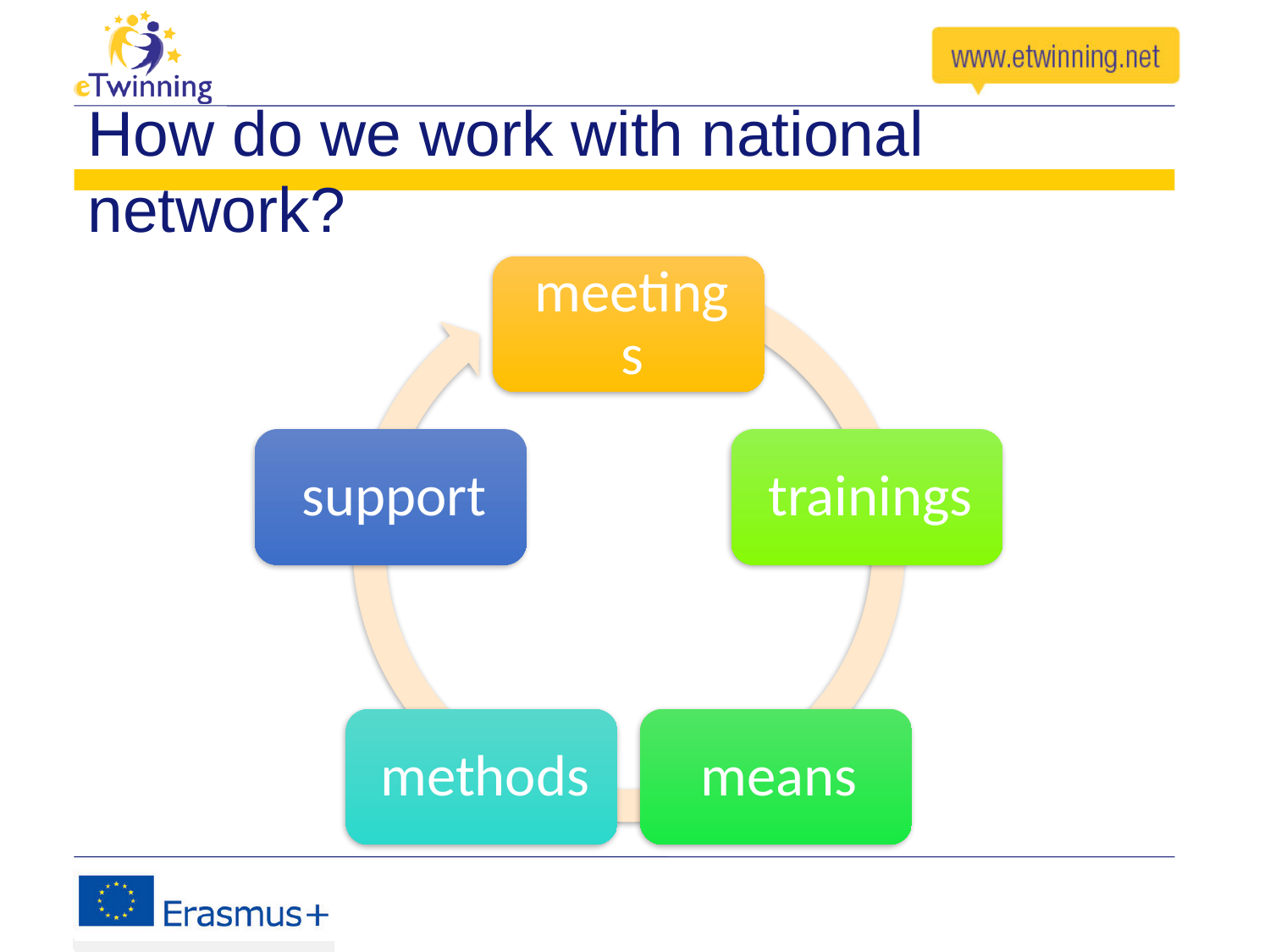

# How do we work with national network?
meetings
trainings
means
methods
support